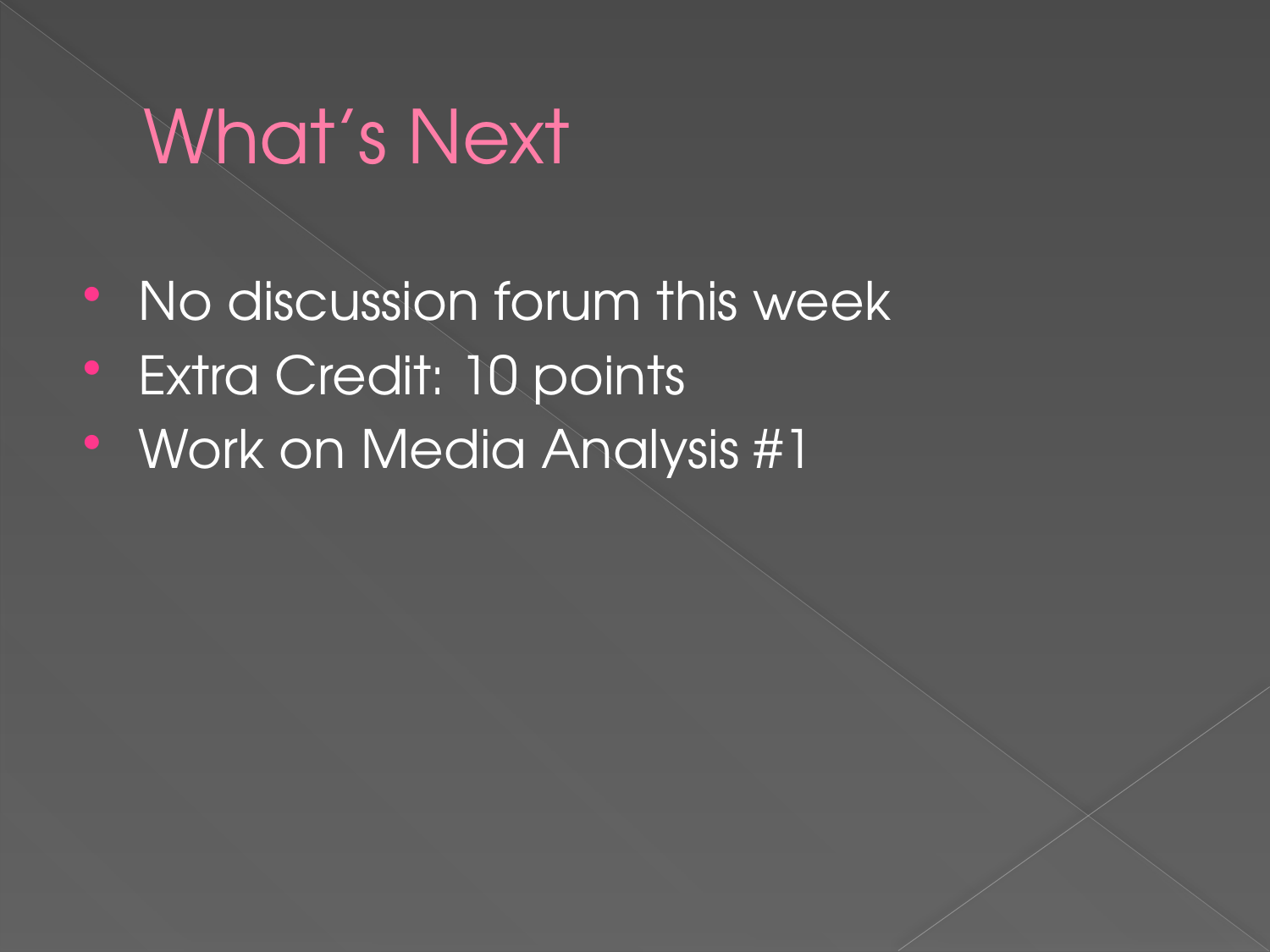

# What’s Next
No discussion forum this week
Extra Credit: 10 points
Work on Media Analysis #1